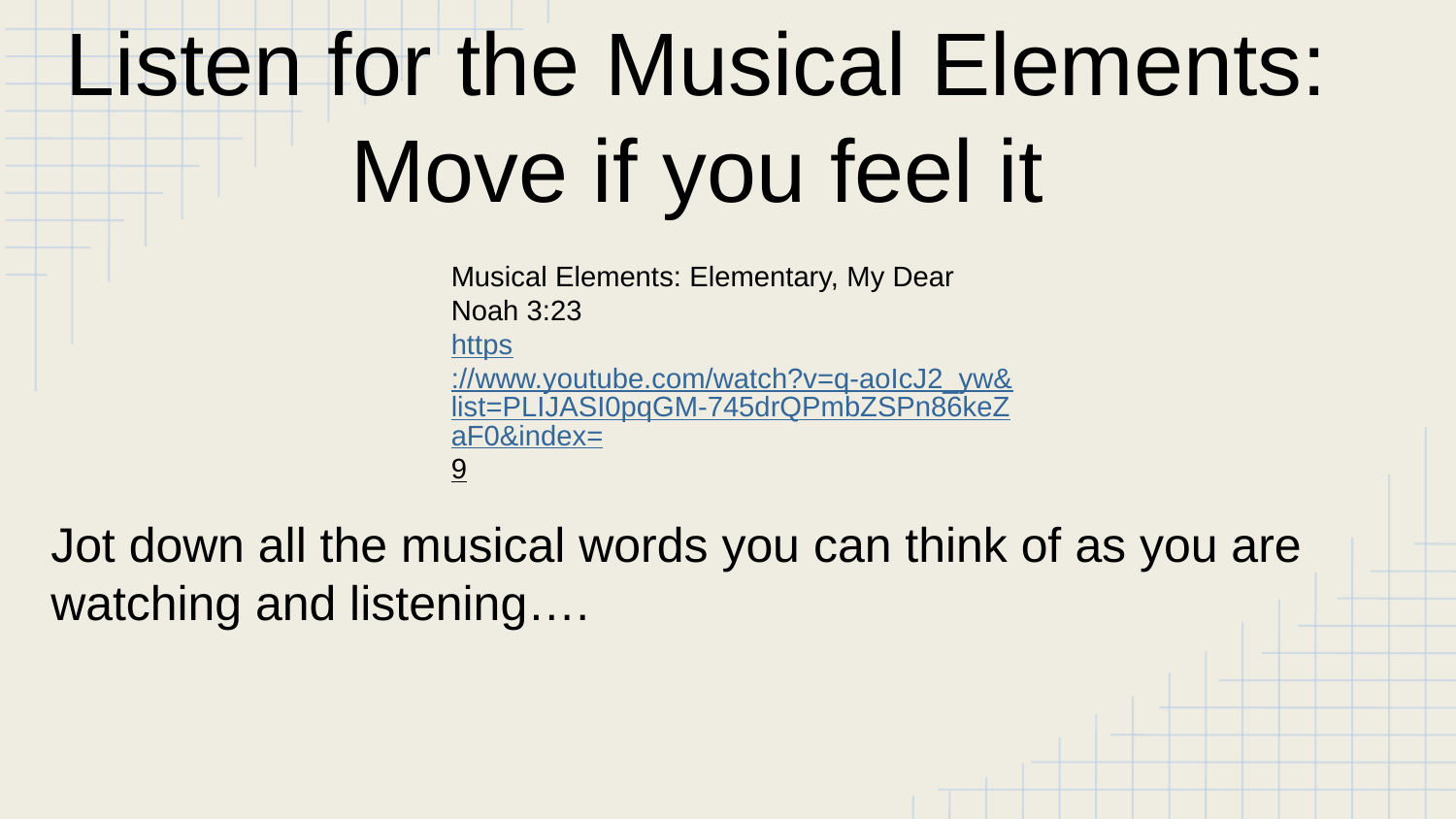

Listen for the Musical Elements:  Move if you feel it
Musical Elements: Elementary, My Dear Noah 3:23
https://www.youtube.com/watch?v=q-aoIcJ2_yw&list=PLIJASI0pqGM-745drQPmbZSPn86keZaF0&index=9
Jot down all the musical words you can think of as you are watching and listening….